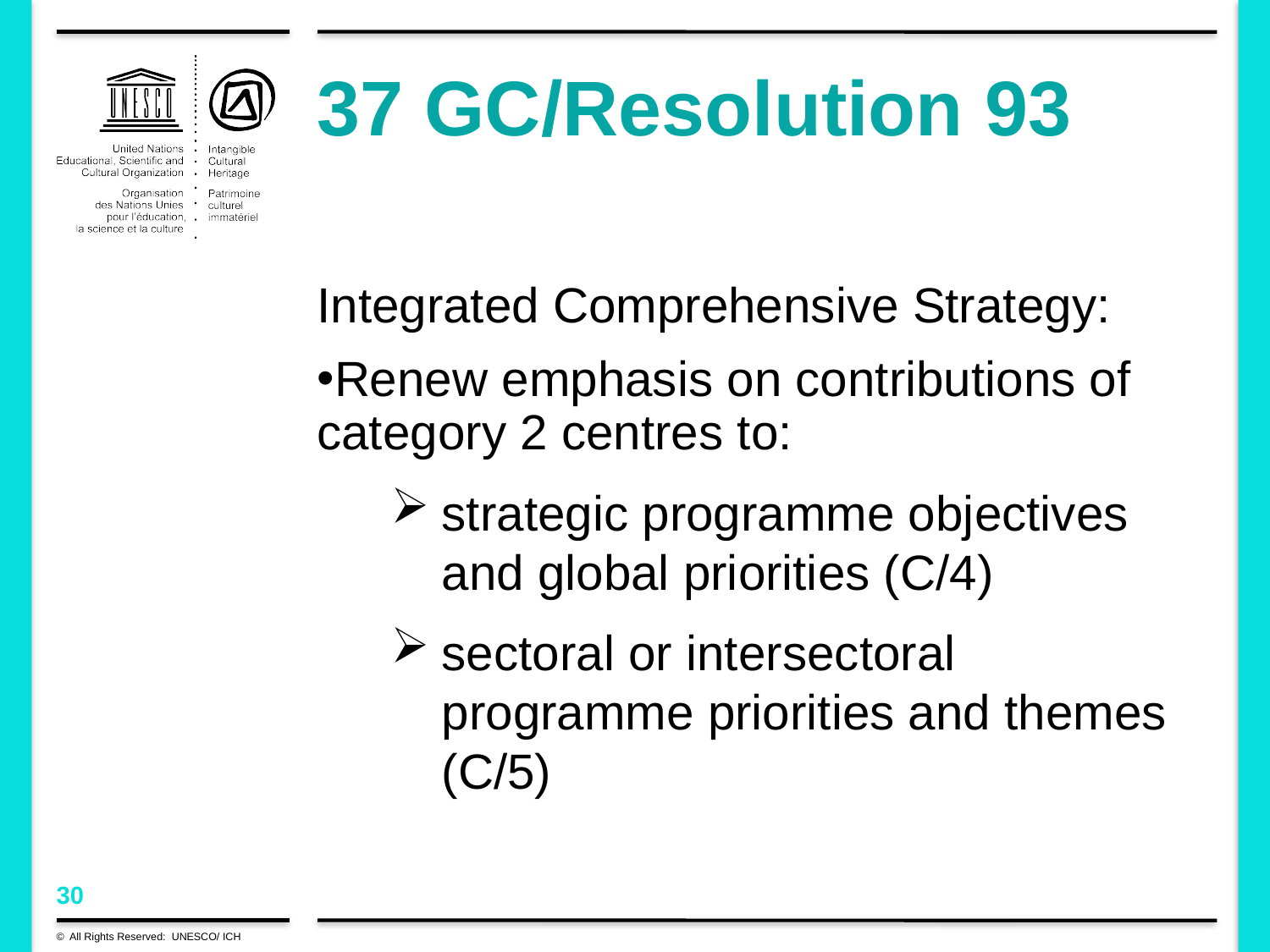

# 37 GC/Resolution 93
Integrated Comprehensive Strategy:
Renew emphasis on contributions of category 2 centres to:
strategic programme objectives and global priorities (C/4)
sectoral or intersectoral programme priorities and themes (C/5)